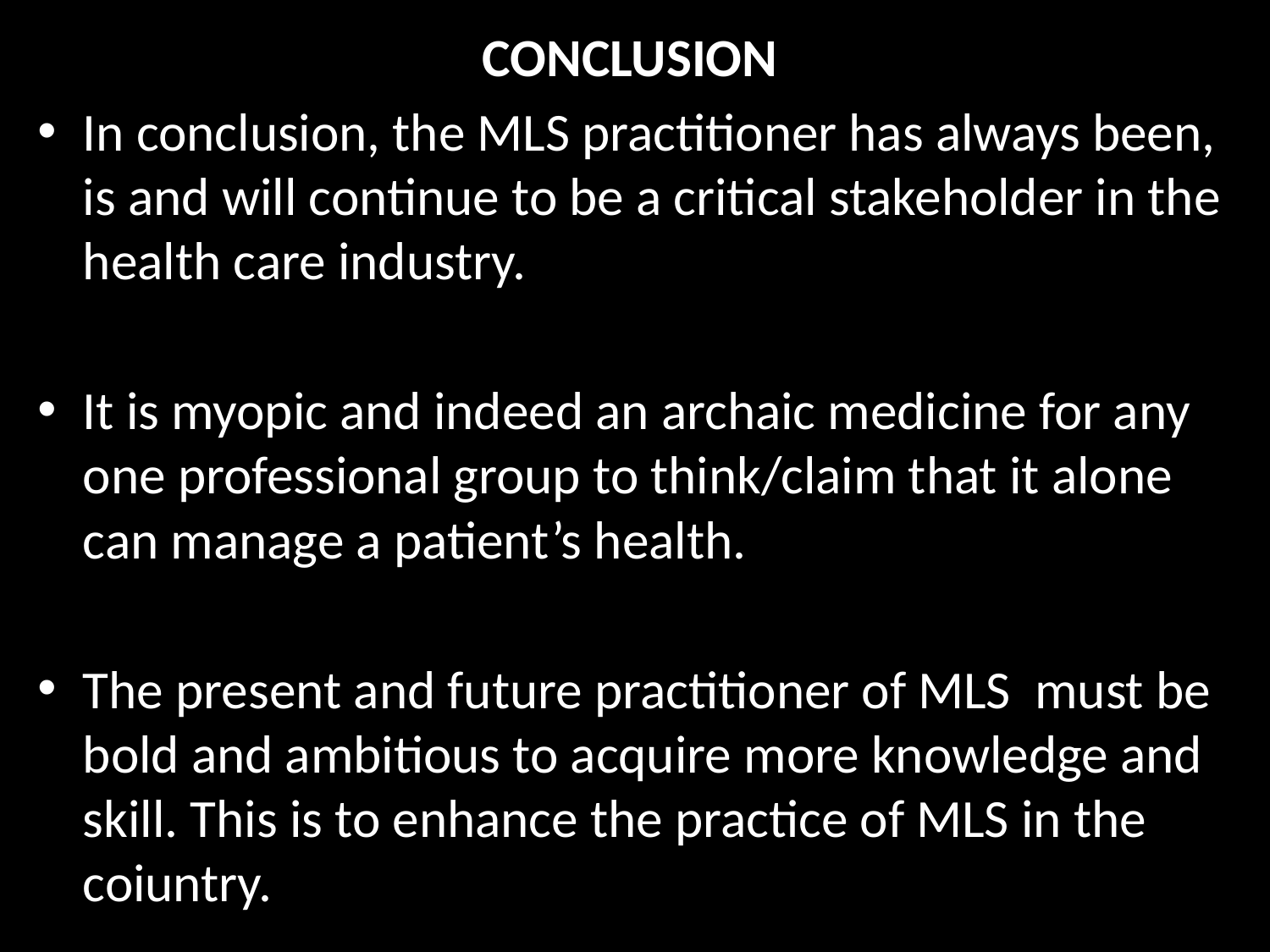

CONCLUSION
In conclusion, the MLS practitioner has always been, is and will continue to be a critical stakeholder in the health care industry.

It is myopic and indeed an archaic medicine for any one professional group to think/claim that it alone can manage a patient’s health.

The present and future practitioner of MLS  must be bold and ambitious to acquire more knowledge and skill. This is to enhance the practice of MLS in the coiuntry.